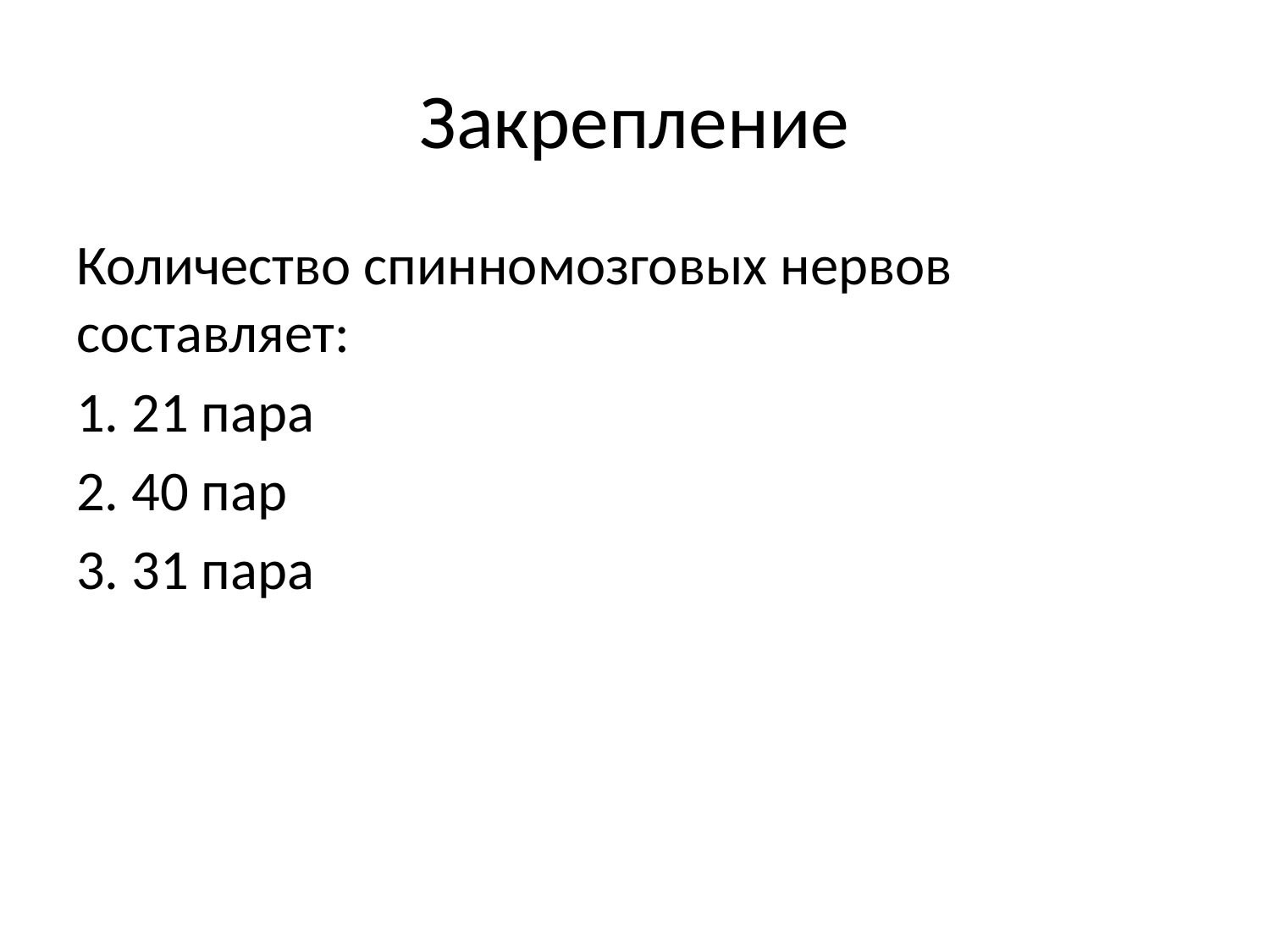

# Закрепление
Количество спинномозговых нервов составляет:
1. 21 пара
2. 40 пар
3. 31 пара